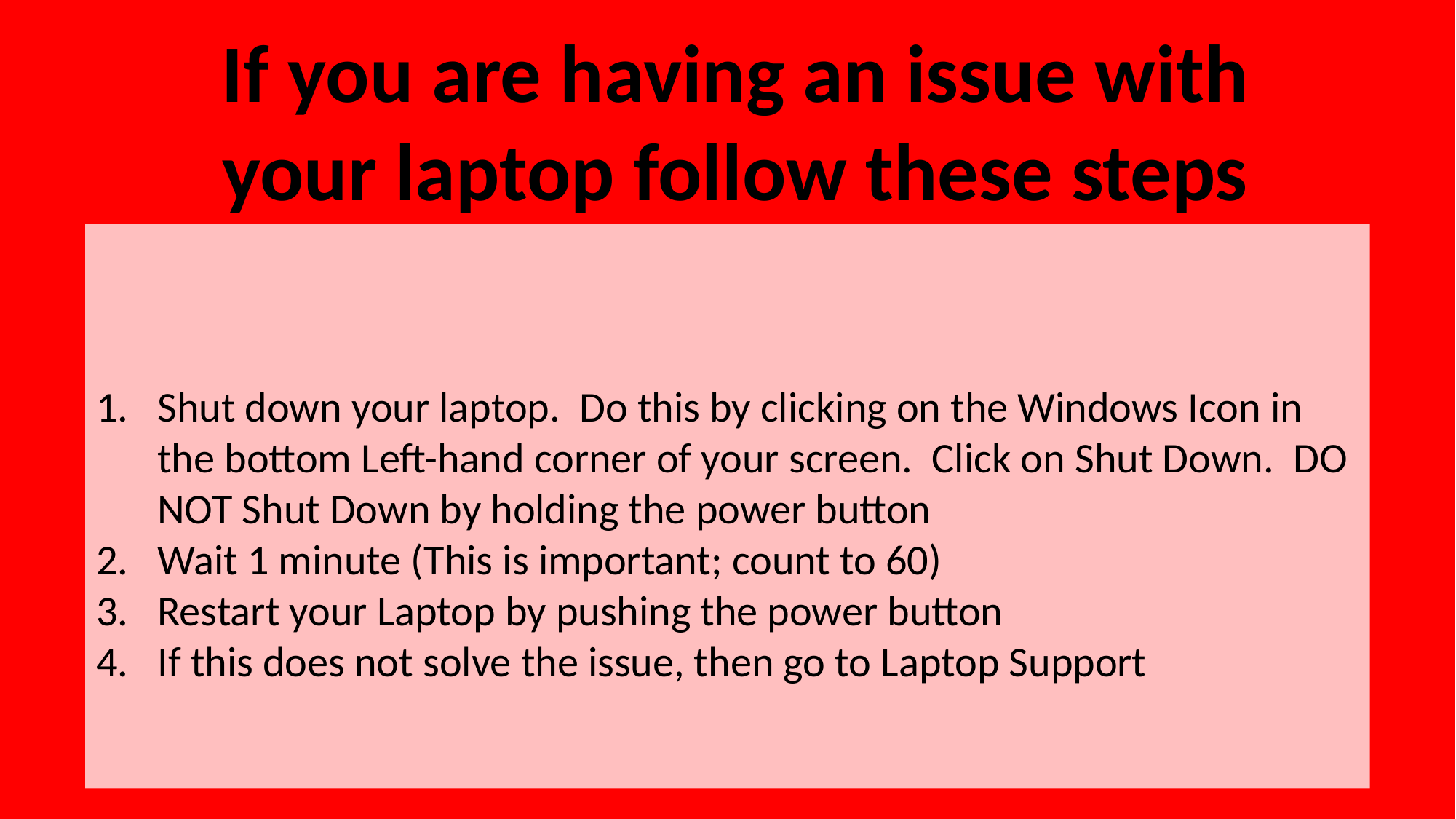

If you are having an issue with your laptop follow these steps

Shut down your laptop.  Do this by clicking on the Windows Icon in the bottom Left-hand corner of your screen.  Click on Shut Down.  DO NOT Shut Down by holding the power button
Wait 1 minute (This is important; count to 60)
Restart your Laptop by pushing the power button
If this does not solve the issue, then go to Laptop Support